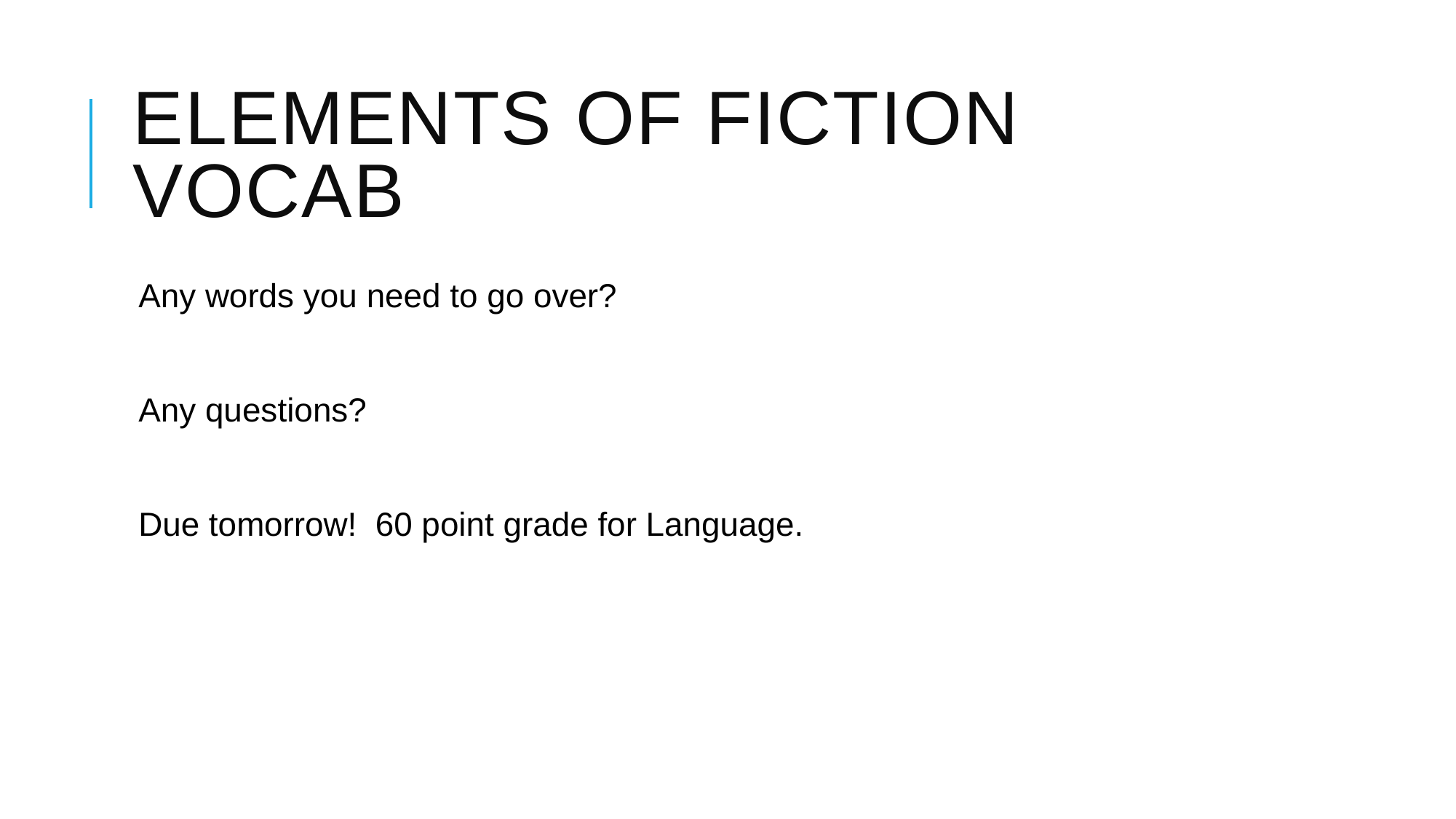

# Elements of Fiction Vocab
Any words you need to go over?

Any questions?

Due tomorrow!  60 point grade for Language.